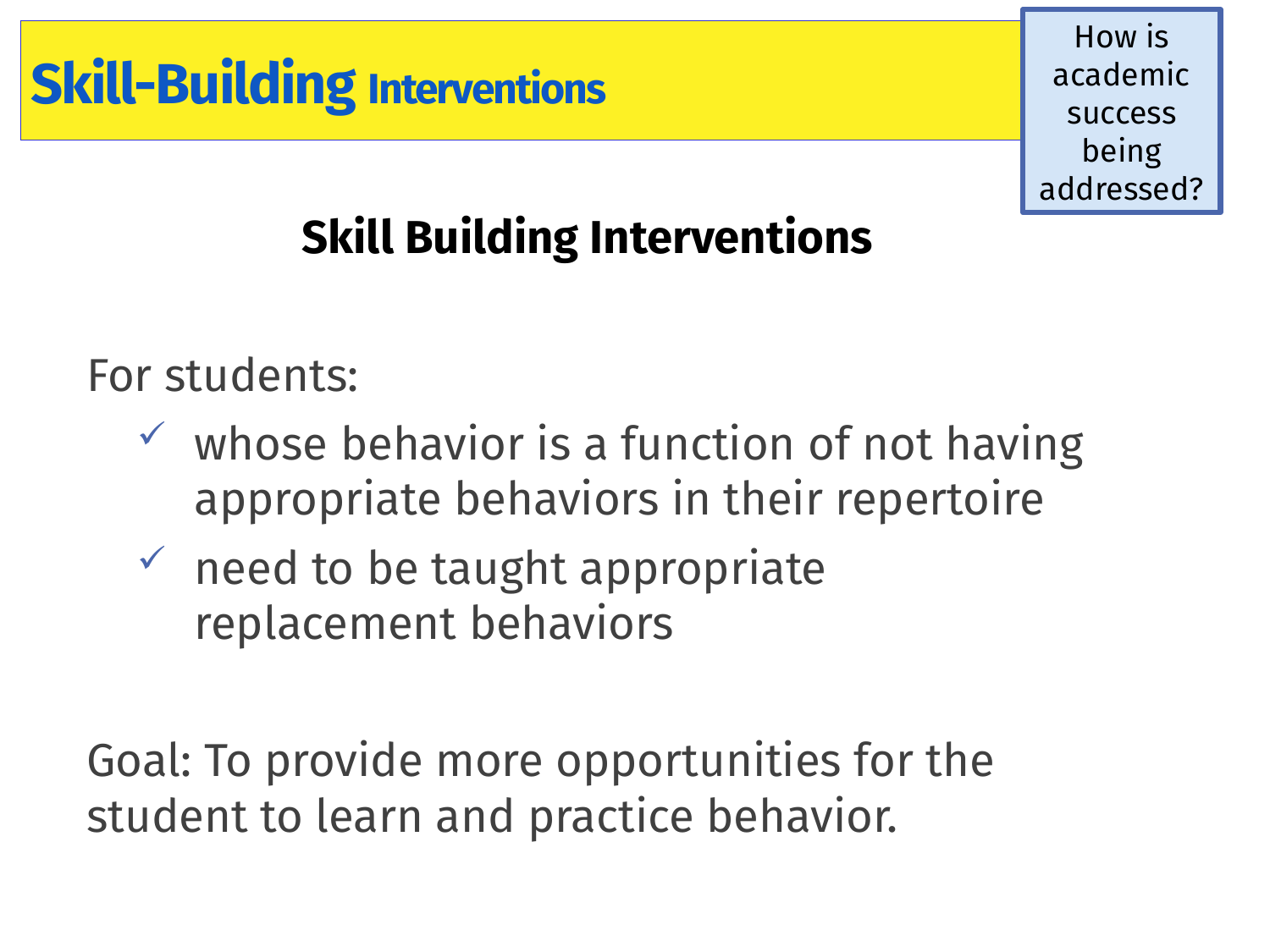

How is academic success being addressed?
Skill-Building Interventions
Skill Building Interventions

For students:
whose behavior is a function of not having appropriate behaviors in their repertoire
need to be taught appropriate replacement behaviors

Goal: To provide more opportunities for the student to learn and practice behavior.